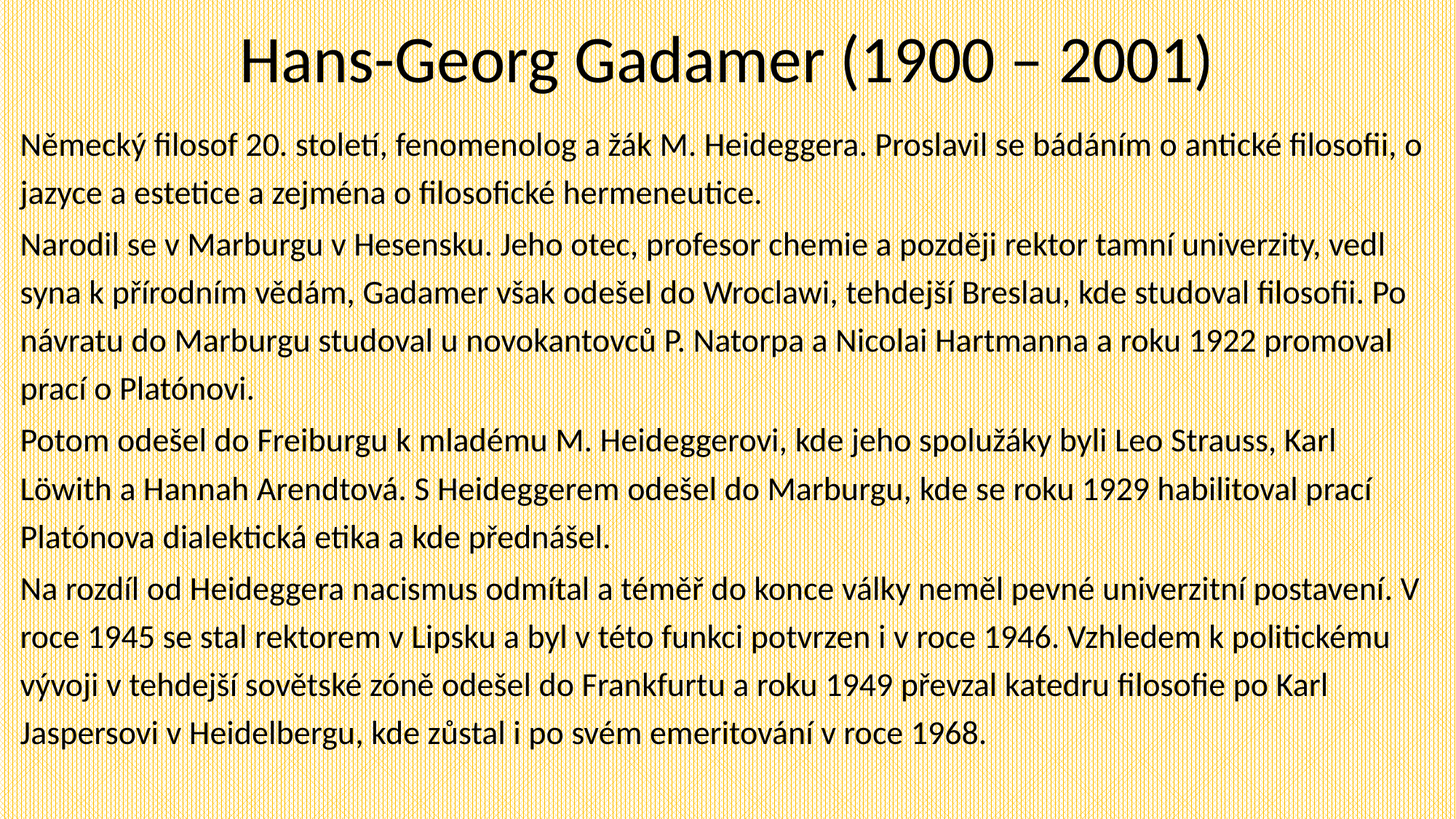

# Hans-Georg Gadamer (1900 – 2001)
Německý filosof 20. století, fenomenolog a žák M. Heideggera. Proslavil se bádáním o antické filosofii, o jazyce a estetice a zejména o filosofické hermeneutice.
Narodil se v Marburgu v Hesensku. Jeho otec, profesor chemie a později rektor tamní univerzity, vedl syna k přírodním vědám, Gadamer však odešel do Wroclawi, tehdejší Breslau, kde studoval filosofii. Po návratu do Marburgu studoval u novokantovců P. Natorpa a Nicolai Hartmanna a roku 1922 promoval prací o Platónovi.
Potom odešel do Freiburgu k mladému M. Heideggerovi, kde jeho spolužáky byli Leo Strauss, Karl Löwith a Hannah Arendtová. S Heideggerem odešel do Marburgu, kde se roku 1929 habilitoval prací Platónova dialektická etika a kde přednášel.
Na rozdíl od Heideggera nacismus odmítal a téměř do konce války neměl pevné univerzitní postavení. V roce 1945 se stal rektorem v Lipsku a byl v této funkci potvrzen i v roce 1946. Vzhledem k politickému vývoji v tehdejší sovětské zóně odešel do Frankfurtu a roku 1949 převzal katedru filosofie po Karl Jaspersovi v Heidelbergu, kde zůstal i po svém emeritování v roce 1968.